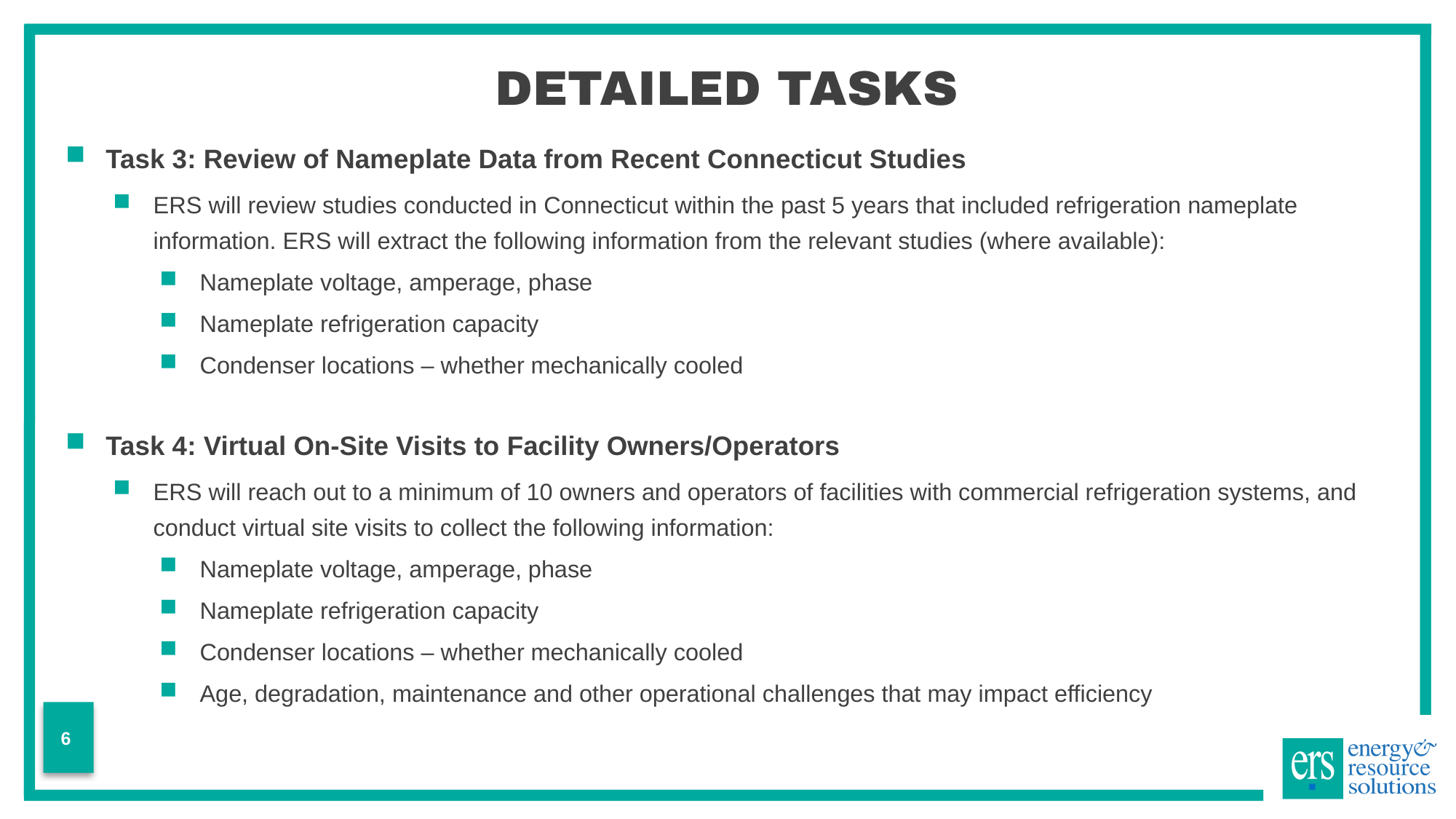

# Detailed Tasks
Task 3: Review of Nameplate Data from Recent Connecticut Studies
ERS will review studies conducted in Connecticut within the past 5 years that included refrigeration nameplate information. ERS will extract the following information from the relevant studies (where available):
Nameplate voltage, amperage, phase
Nameplate refrigeration capacity
Condenser locations – whether mechanically cooled

Task 4: Virtual On-Site Visits to Facility Owners/Operators
ERS will reach out to a minimum of 10 owners and operators of facilities with commercial refrigeration systems, and conduct virtual site visits to collect the following information:
Nameplate voltage, amperage, phase
Nameplate refrigeration capacity
Condenser locations – whether mechanically cooled
Age, degradation, maintenance and other operational challenges that may impact efficiency

6